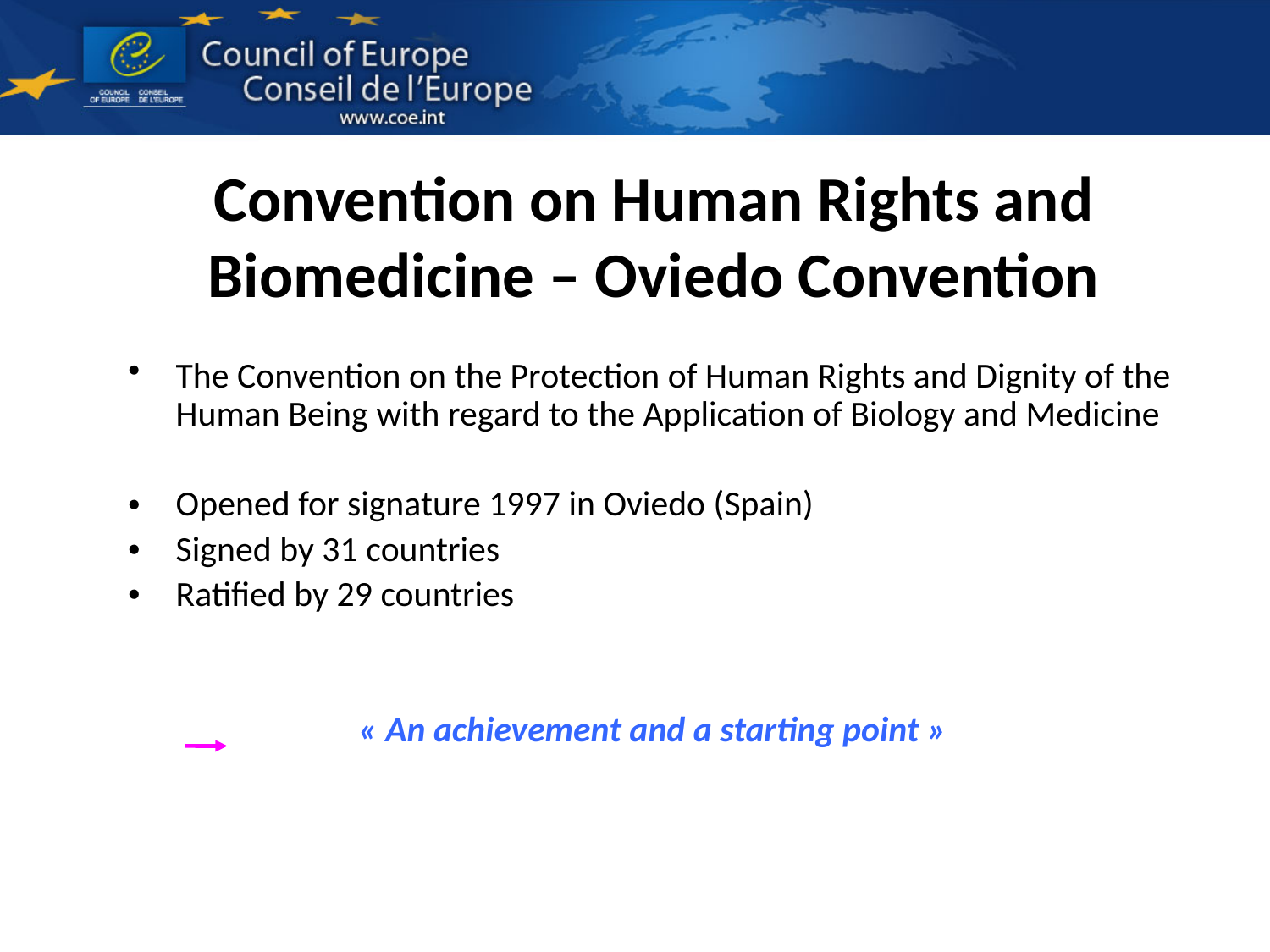

# Convention on Human Rights and Biomedicine – Oviedo Convention
The Convention on the Protection of Human Rights and Dignity of the Human Being with regard to the Application of Biology and Medicine

Opened for signature 1997 in Oviedo (Spain)
Signed by 31 countries
Ratified by 29 countries

		« An achievement and a starting point »